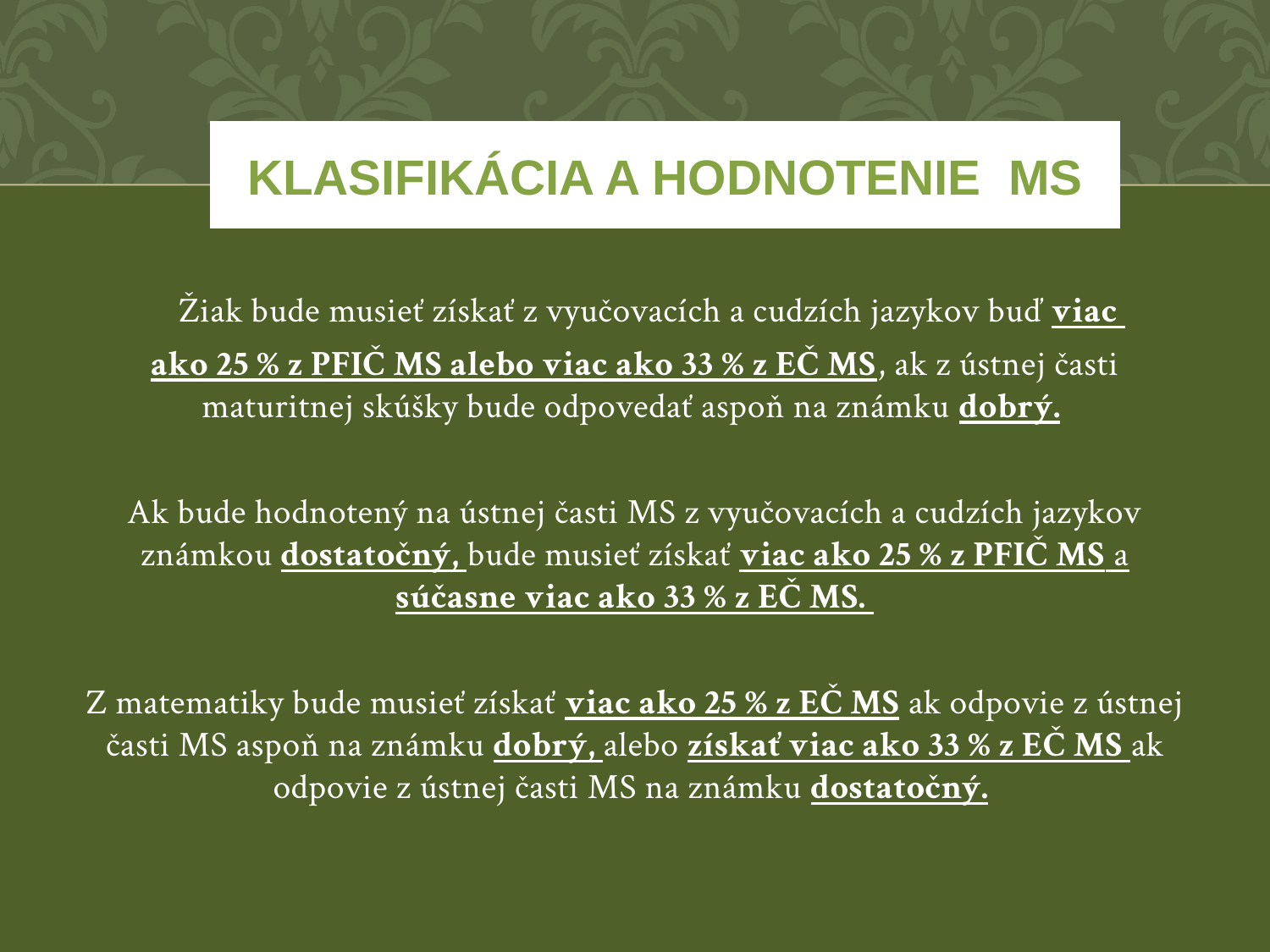

# Klasifikácia a hodnotenie  MS
    Žiak bude musieť získať z vyučovacích a cudzích jazykov buď viac
ako 25 % z PFIČ MS alebo viac ako 33 % z EČ MS, ak z ústnej časti maturitnej skúšky bude odpovedať aspoň na známku dobrý.

Ak bude hodnotený na ústnej časti MS z vyučovacích a cudzích jazykov známkou dostatočný, bude musieť získať viac ako 25 % z PFIČ MS a súčasne viac ako 33 % z EČ MS.

Z matematiky bude musieť získať viac ako 25 % z EČ MS ak odpovie z ústnej časti MS aspoň na známku dobrý, alebo získať viac ako 33 % z EČ MS ak odpovie z ústnej časti MS na známku dostatočný.